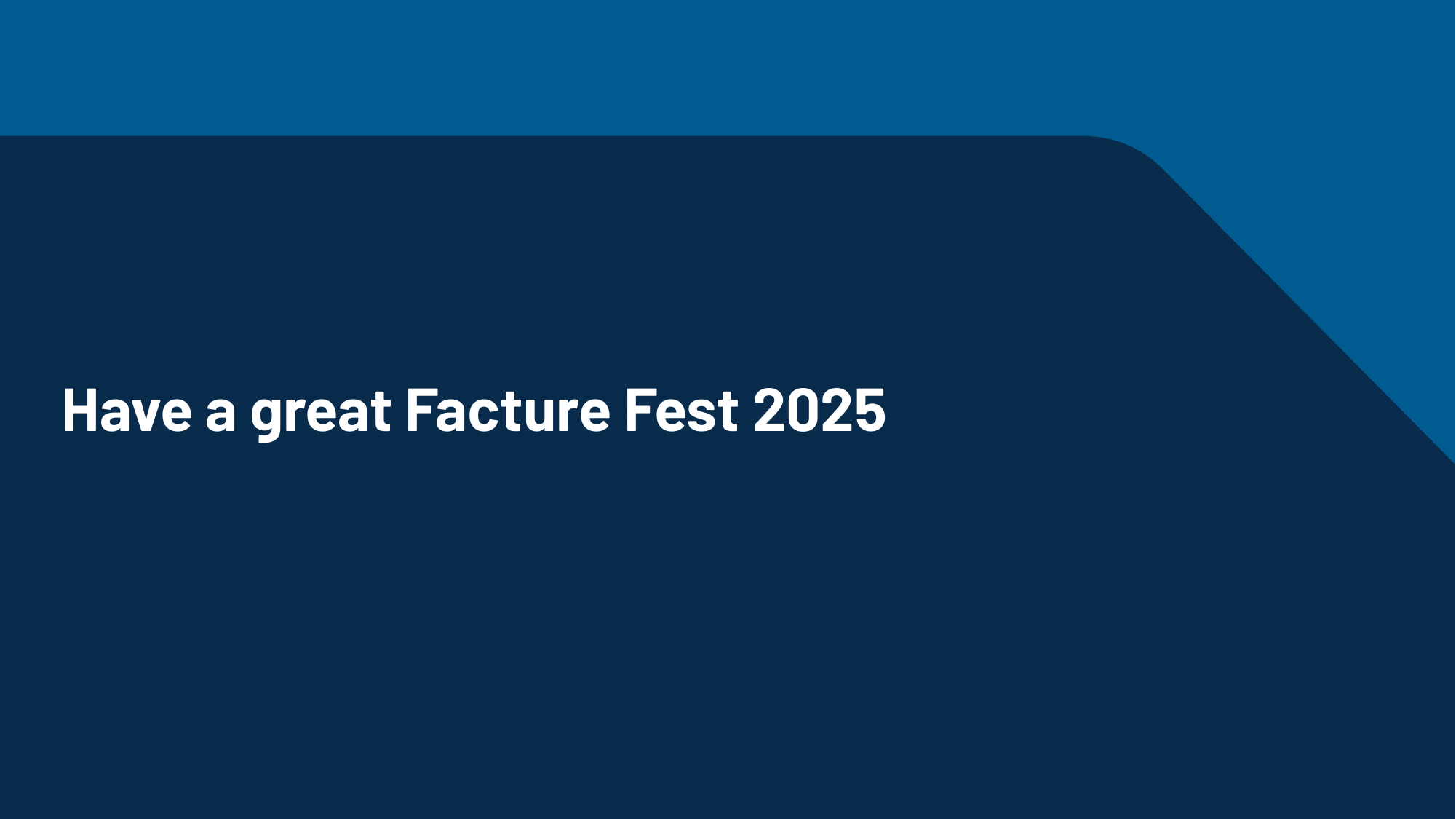

Have a great Facture Fest 2025
12